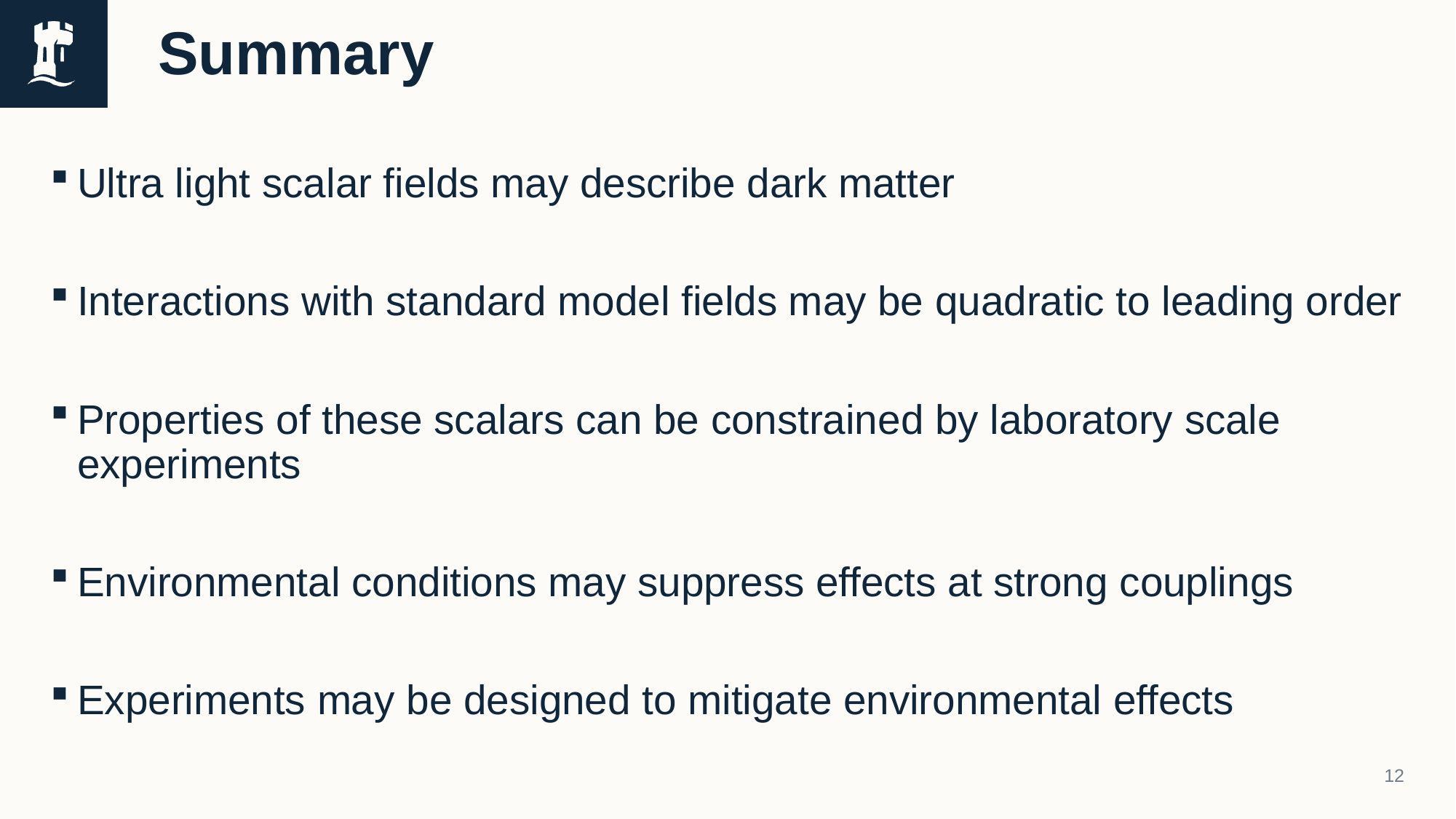

# Summary
Ultra light scalar fields may describe dark matter

Interactions with standard model fields may be quadratic to leading order

Properties of these scalars can be constrained by laboratory scale experiments

Environmental conditions may suppress effects at strong couplings

Experiments may be designed to mitigate environmental effects

12